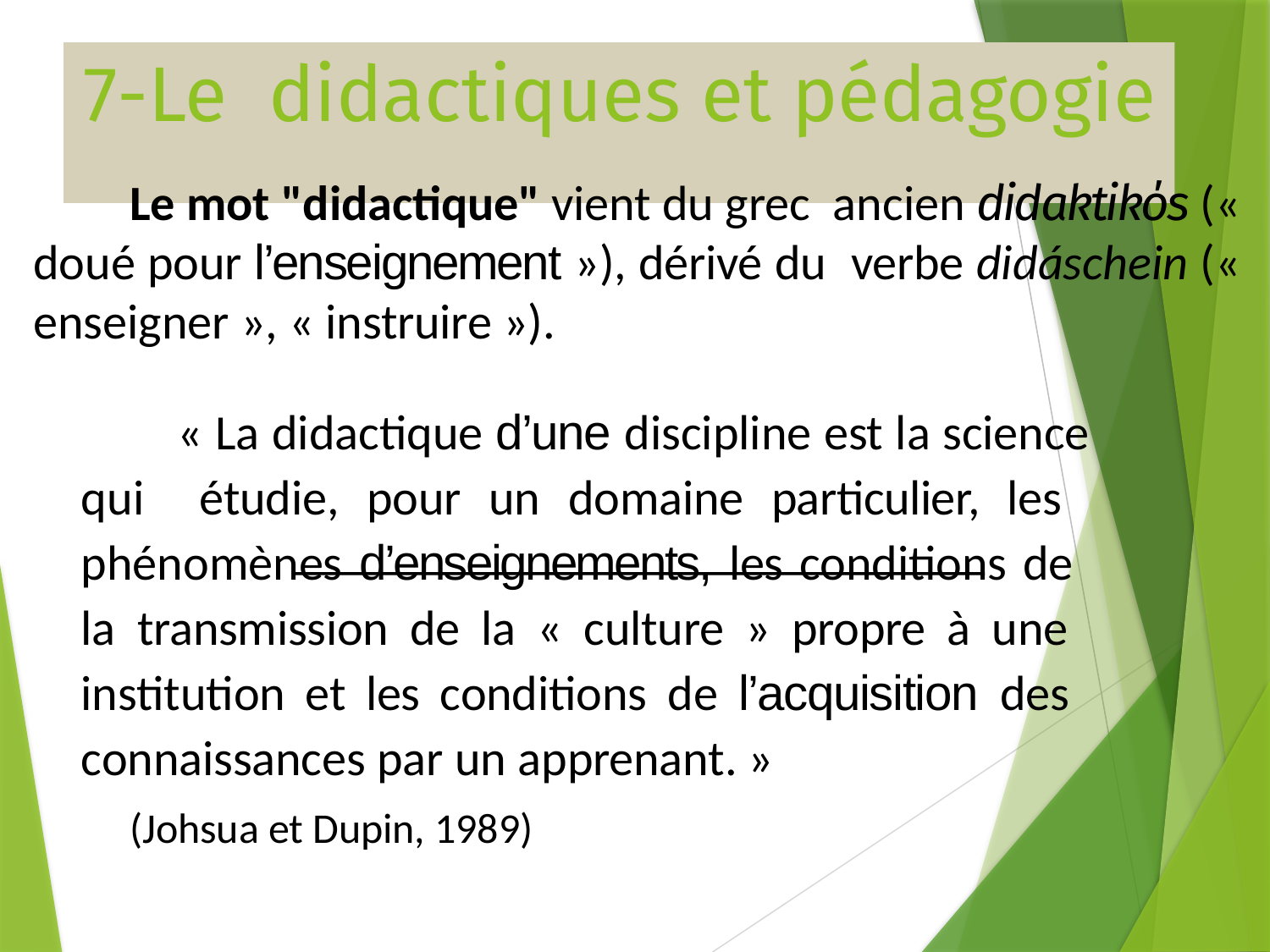

# 7-Le  didactiques et pédagogie
Le mot "didactique" vient du grec  ancien didaktikόs (« doué pour l’enseignement »), dérivé du  verbe didáschein (« enseigner », « instruire »).

« La didactique d’une discipline est la science qui  étudie, pour un domaine particulier, les  phénomènes d’enseignements, les conditions de  la transmission de la « culture » propre à une  institution et les conditions de l’acquisition des  connaissances par un apprenant. »
(Johsua et Dupin, 1989)